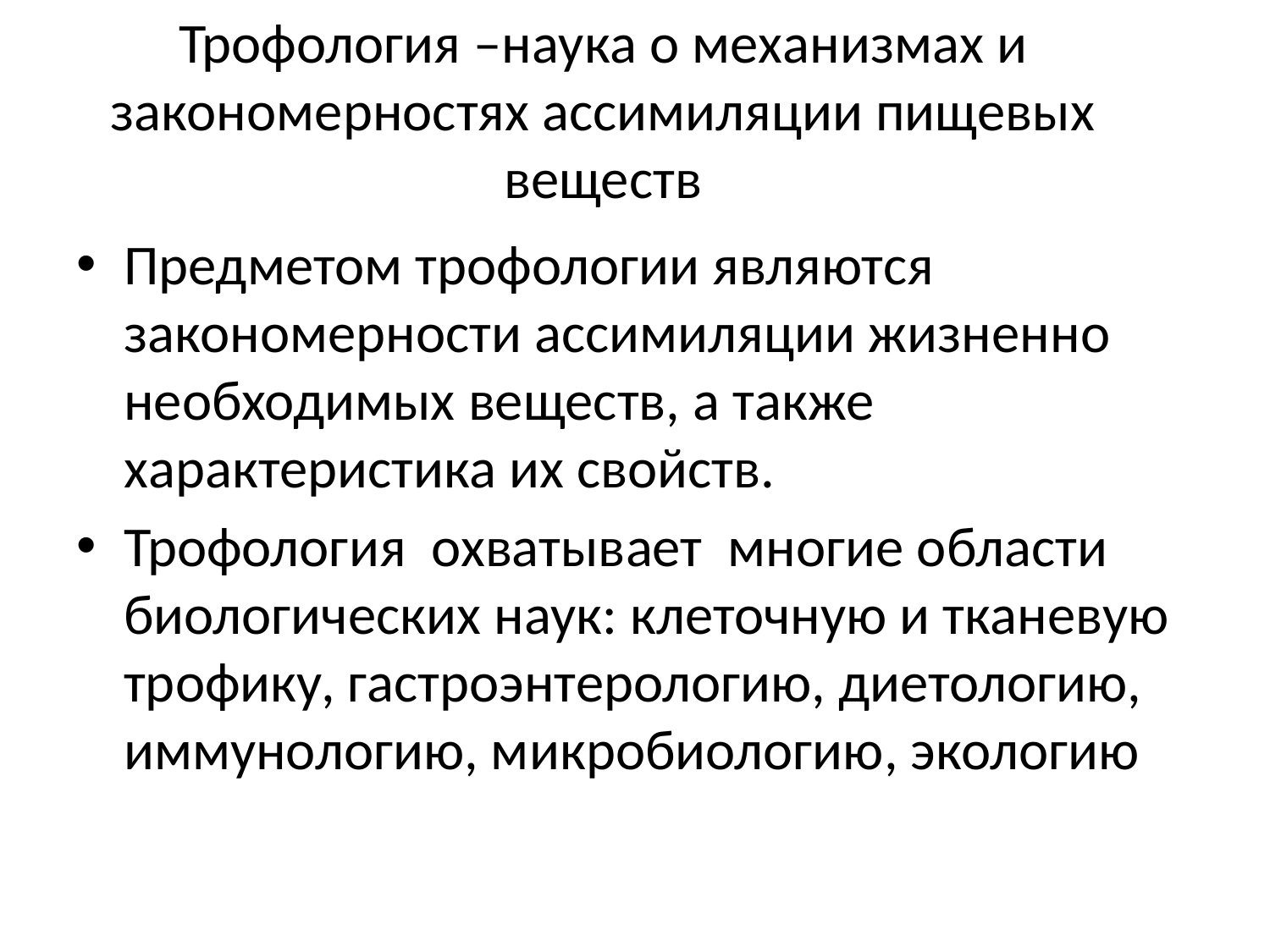

# Трофология –наука о механизмах и закономерностях ассимиляции пищевых веществ
Предметом трофологии являются закономерности ассимиляции жизненно необходимых веществ, а также характеристика их свойств.
Трофология  охватывает  многие области биологических наук: клеточную и тканевую трофику, гастроэнтерологию, диетологию, иммунологию, микробиологию, экологию